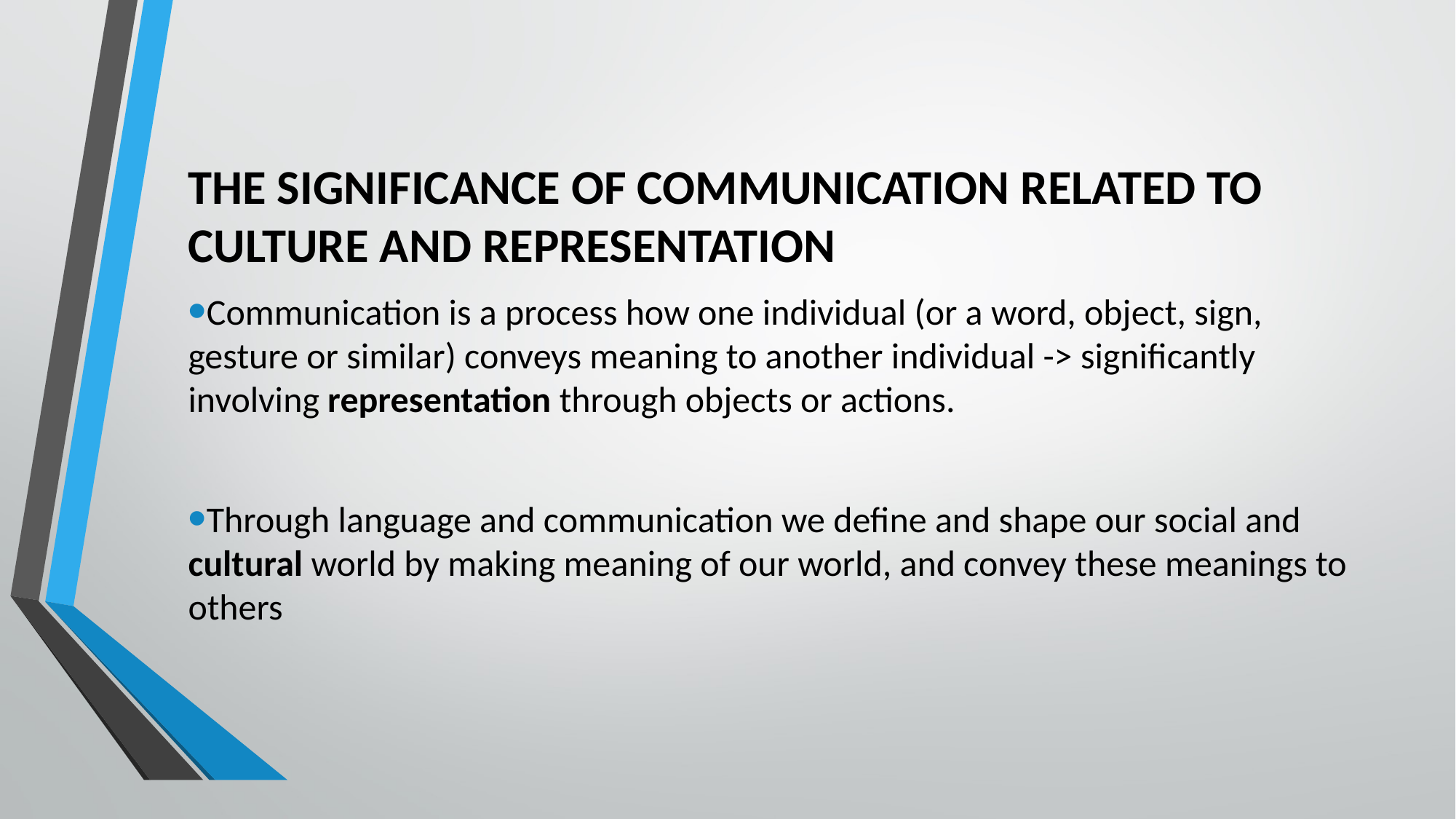

THE SIGNIFICANCE OF COMMUNICATION RELATED TO CULTURE AND REPRESENTATION
Communication is a process how one individual (or a word, object, sign, gesture or similar) conveys meaning to another individual -> significantly involving representation through objects or actions.

Through language and communication we define and shape our social and cultural world by making meaning of our world, and convey these meanings to others